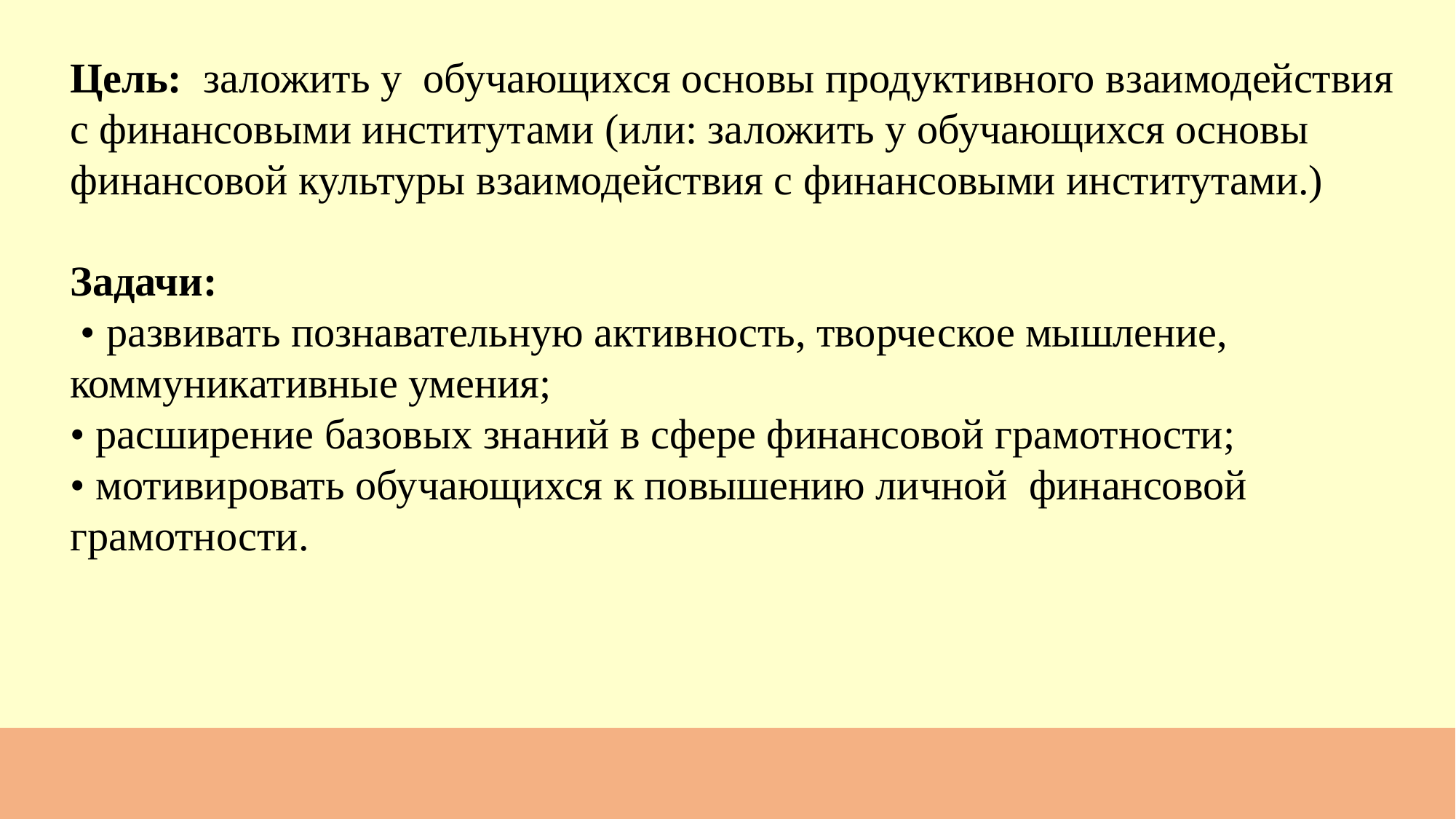

Цель:  заложить у  обучающихся основы продуктивного взаимодействия с финансовыми институтами (или: заложить у обучающихся основы финансовой культуры взаимодействия с финансовыми институтами.)

Задачи:
 • развивать познавательную активность, творческое мышление, коммуникативные умения;
• расширение базовых знаний в сфере финансовой грамотности;
• мотивировать обучающихся к повышению личной  финансовой грамотности.